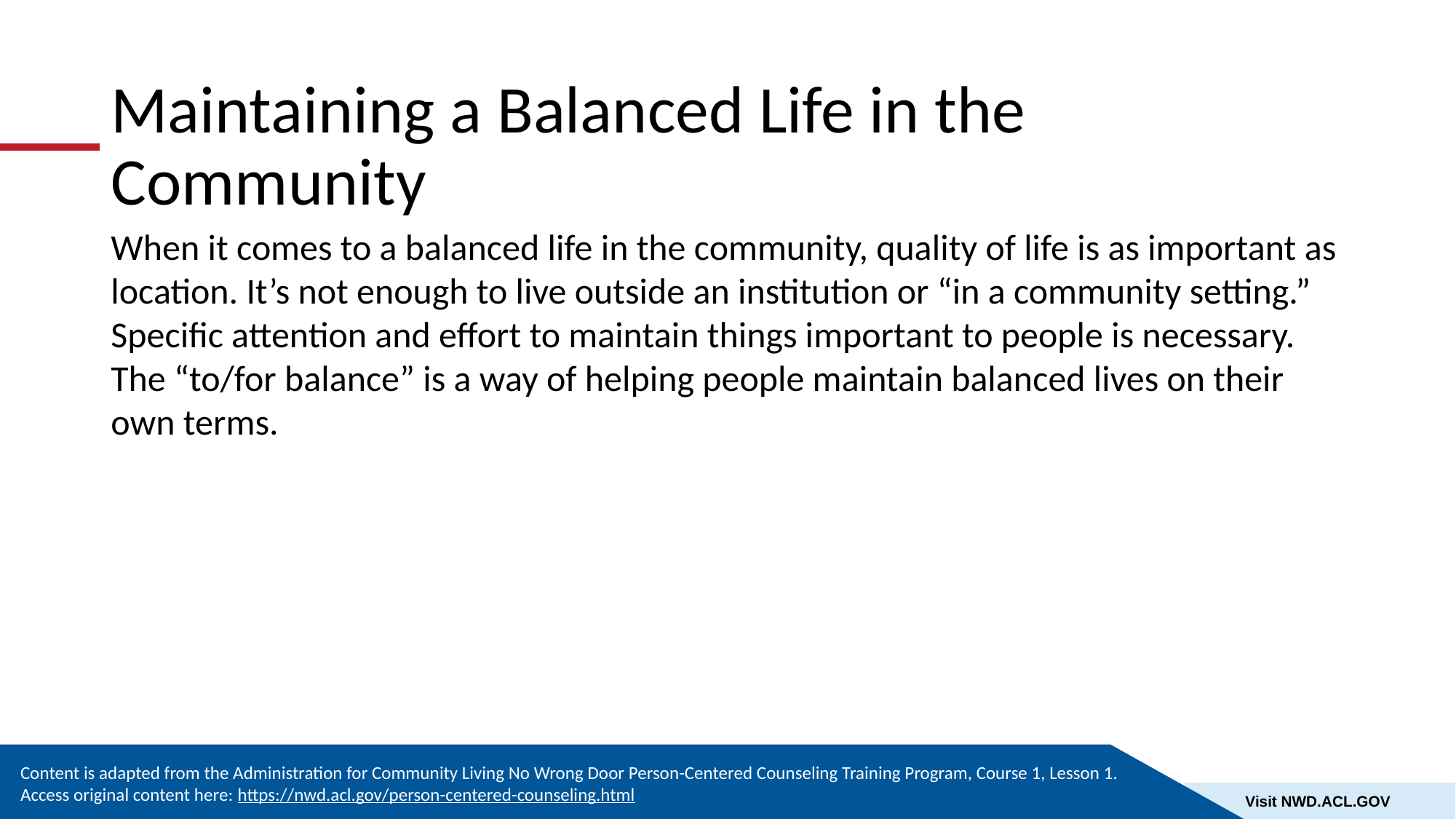

# Maintaining a Balanced Life in the Community
When it comes to a balanced life in the community, quality of life is as important as location. It’s not enough to live outside an institution or “in a community setting.” Specific attention and effort to maintain things important to people is necessary. The “to/for balance” is a way of helping people maintain balanced lives on their own terms.